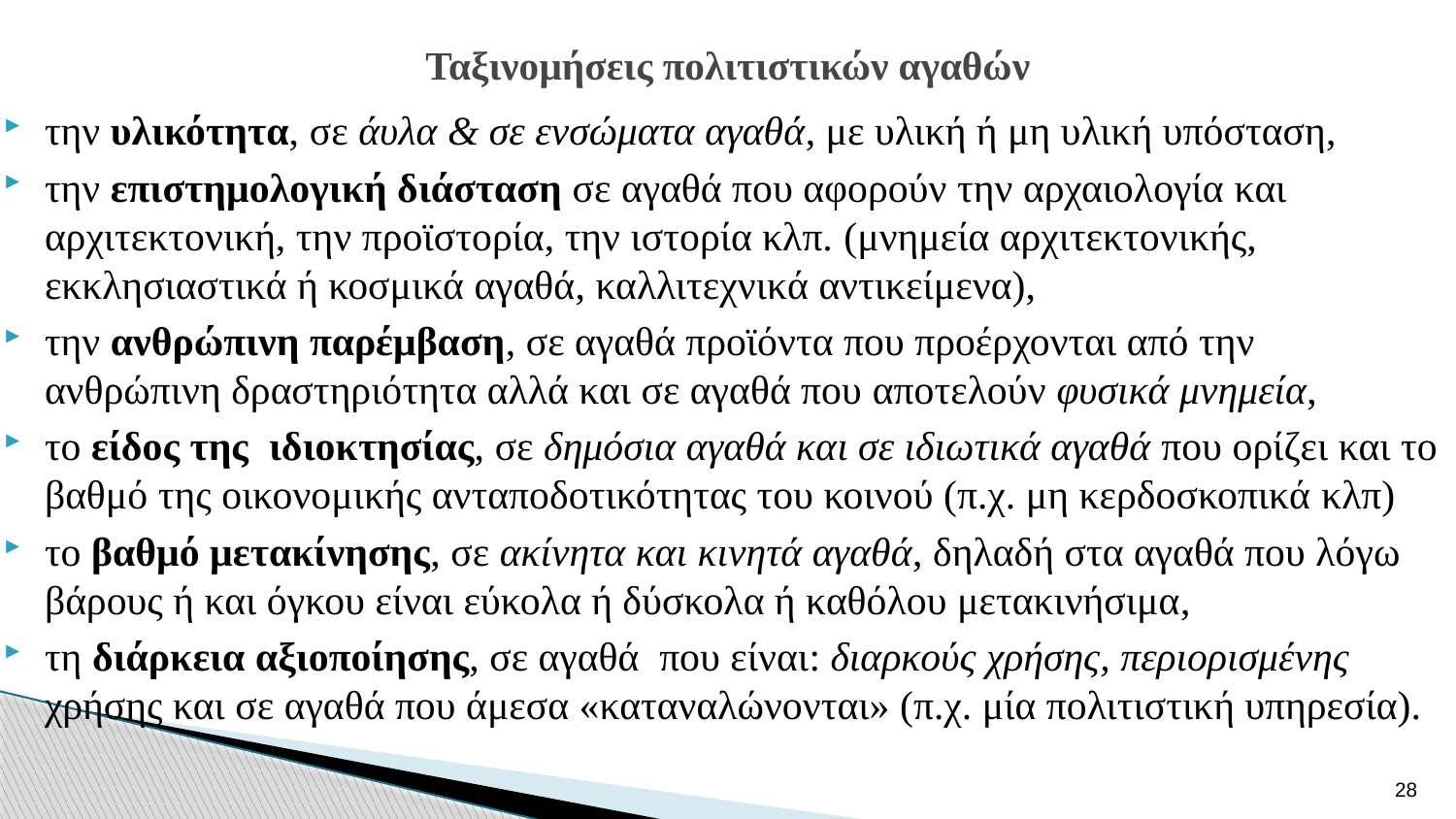

# Ταξινομήσεις πολιτιστικών αγαθών
την υλικότητα, σε άυλα & σε ενσώματα αγαθά, με υλική ή μη υλική υπόσταση,
την επιστημολογική διάσταση σε αγαθά που αφορούν την αρχαιολογία και αρχιτεκτονική, την προϊστορία, την ιστορία κλπ. (μνημεία αρχιτεκτονικής, εκκλησιαστικά ή κοσμικά αγαθά, καλλιτεχνικά αντικείμενα),
την ανθρώπινη παρέμβαση, σε αγαθά προϊόντα που προέρχονται από την ανθρώπινη δραστηριότητα αλλά και σε αγαθά που αποτελούν φυσικά μνημεία,
το είδος της  ιδιοκτησίας, σε δημόσια αγαθά και σε ιδιωτικά αγαθά που ορίζει και το βαθμό της οικονομικής ανταποδοτικότητας του κοινού (π.χ. μη κερδοσκοπικά κλπ)
το βαθμό μετακίνησης, σε ακίνητα και κινητά αγαθά, δηλαδή στα αγαθά που λόγω βάρους ή και όγκου είναι εύκολα ή δύσκολα ή καθόλου μετακινήσιμα,
τη διάρκεια αξιοποίησης, σε αγαθά  που είναι: διαρκούς χρήσης, περιορισμένης χρήσης και σε αγαθά που άμεσα «καταναλώνονται» (π.χ. μία πολιτιστική υπηρεσία).

28